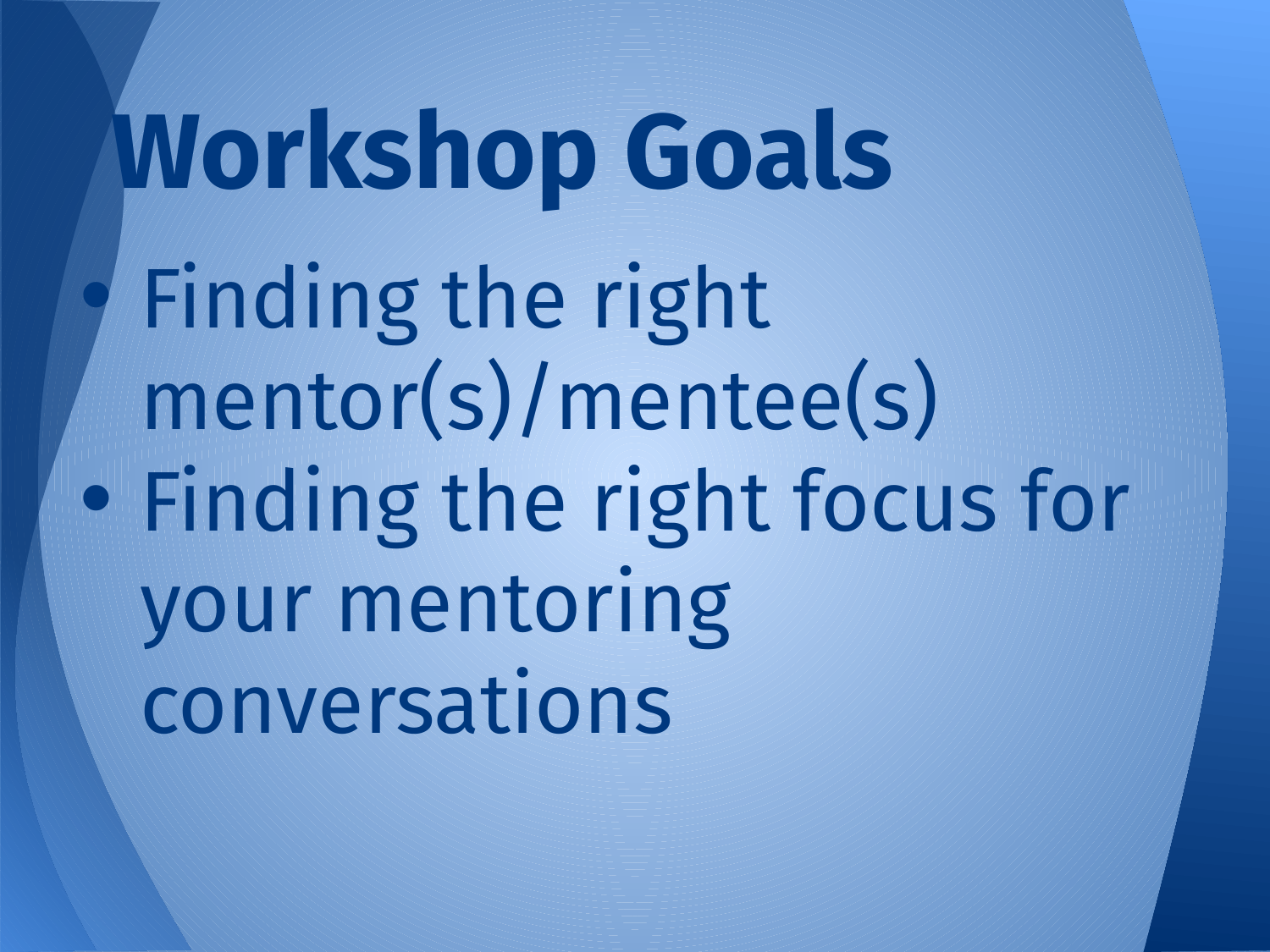

# Workshop Goals
Finding the right mentor(s)/mentee(s)
Finding the right focus for your mentoring conversations